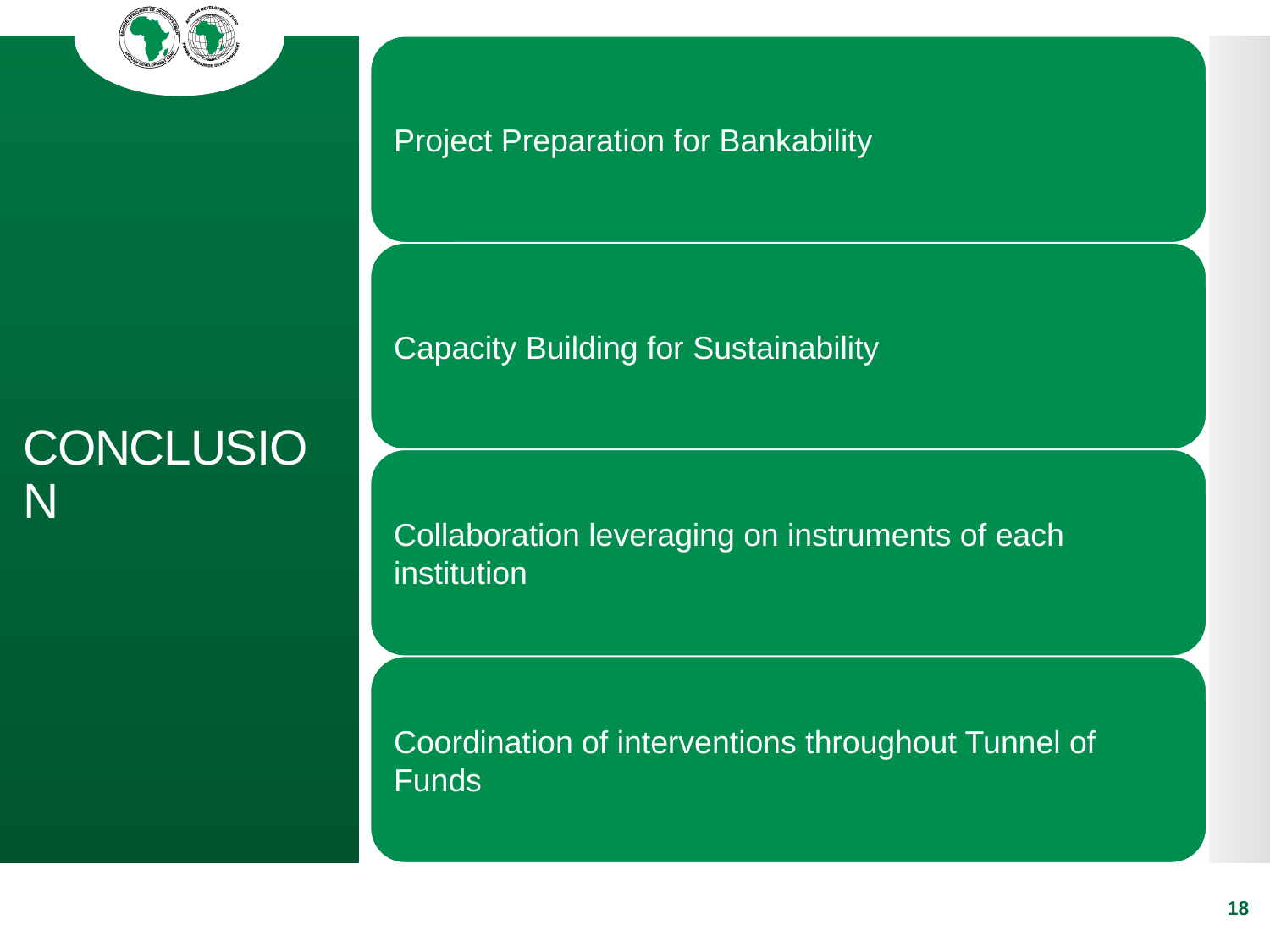

Project Preparation for Bankability
Capacity Building for Sustainability
Collaboration leveraging on instruments of each institution
Coordination of interventions throughout Tunnel of Funds
# CONCLUSION
18